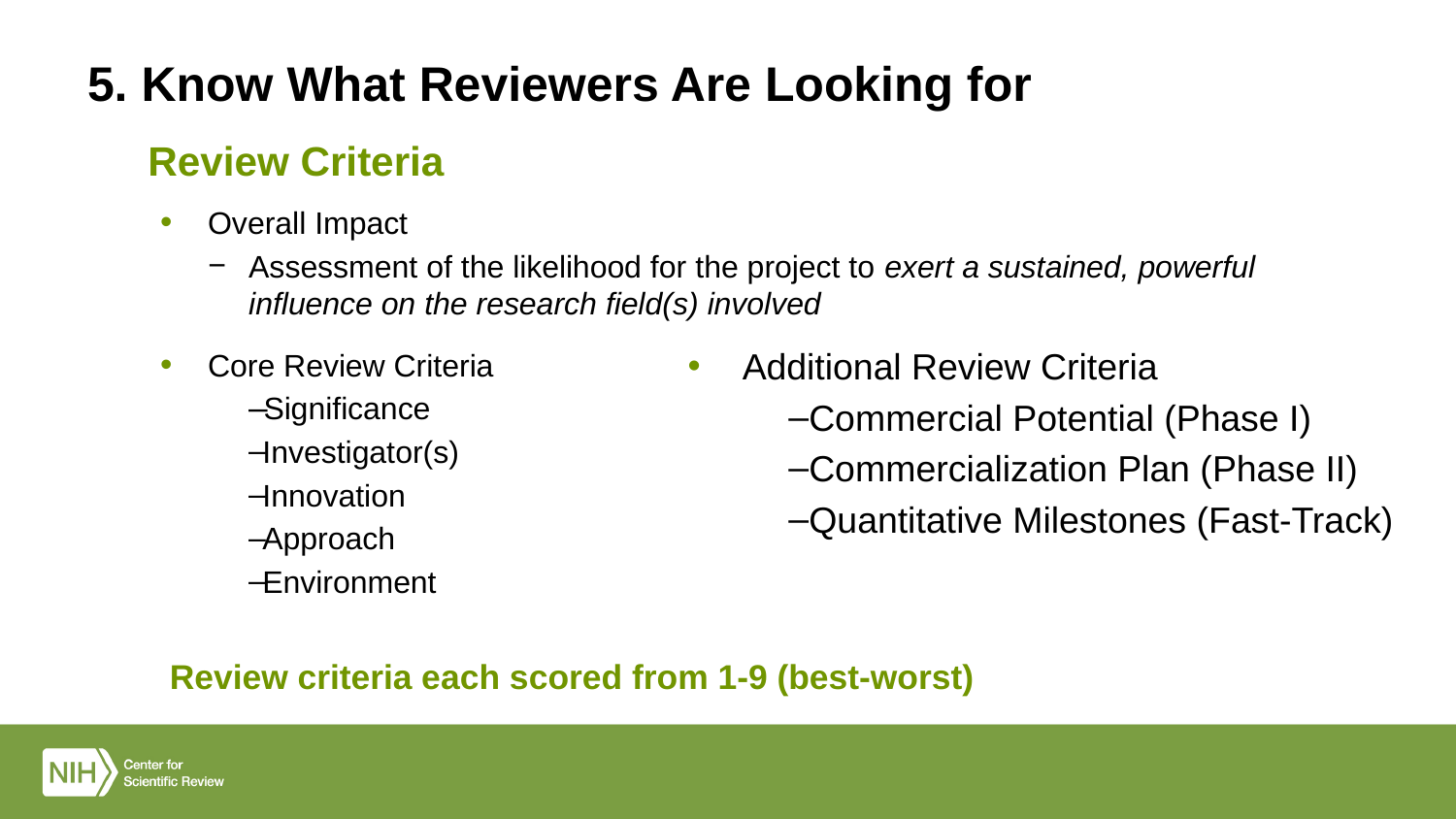

5. Know What Reviewers Are Looking for
# Review Criteria
Overall Impact
Assessment of the likelihood for the project to exert a sustained, powerful influence on the research field(s) involved

Core Review Criteria
Significance
Investigator(s)
Innovation
Approach
Environment

 Review criteria each scored from 1-9 (best-worst)

Additional Review Criteria
Commercial Potential (Phase I)
Commercialization Plan (Phase II)
Quantitative Milestones (Fast-Track)